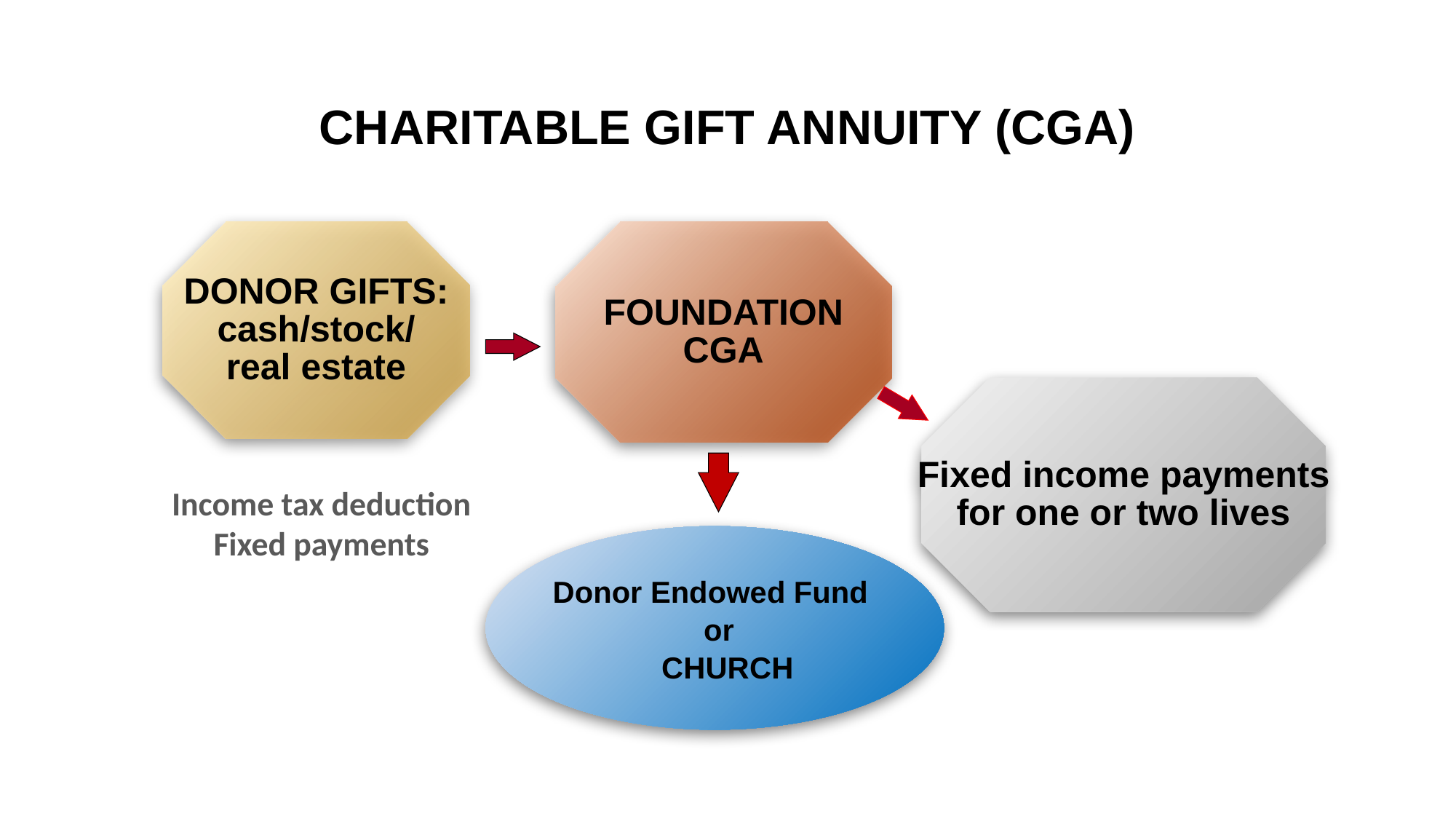

CHARITABLE GIFT ANNUITY (CGA)
DONOR GIFTS:
cash/stock/
real estate

FOUNDATION
CGA

Fixed income payments
for one or two lives

Income tax deduction
Fixed payments

Donor Endowed Fund
	     or
             CHURCH